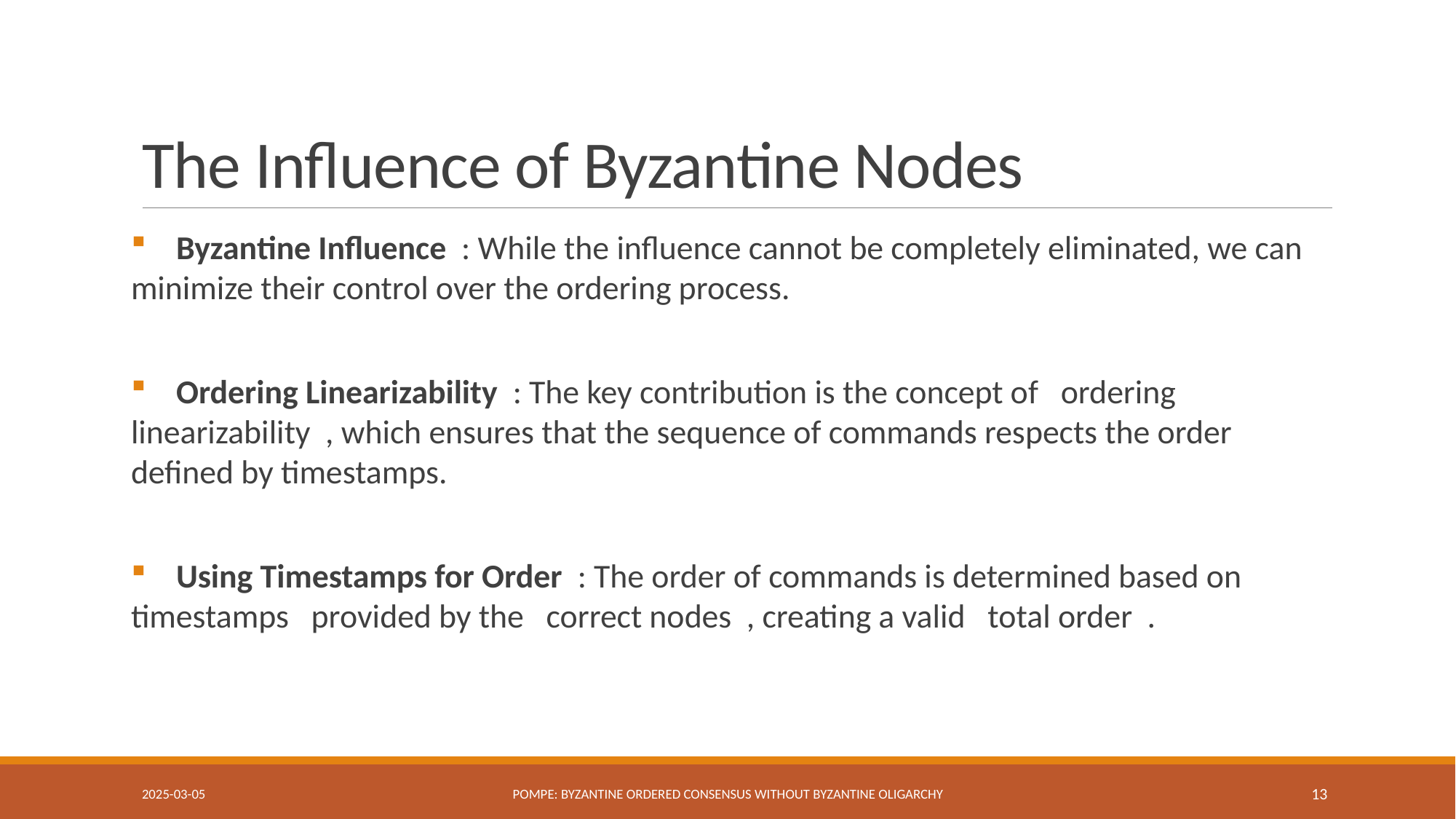

# The Influence of Byzantine Nodes
    Byzantine Influence  : While the influence cannot be completely eliminated, we can minimize their control over the ordering process.

    Ordering Linearizability  : The key contribution is the concept of   ordering linearizability  , which ensures that the sequence of commands respects the order defined by timestamps.

    Using Timestamps for Order  : The order of commands is determined based on   timestamps   provided by the   correct nodes  , creating a valid   total order  .
2025-03-05
Pompe: Byzantine ordered Consensus without Byzantine Oligarchy
13